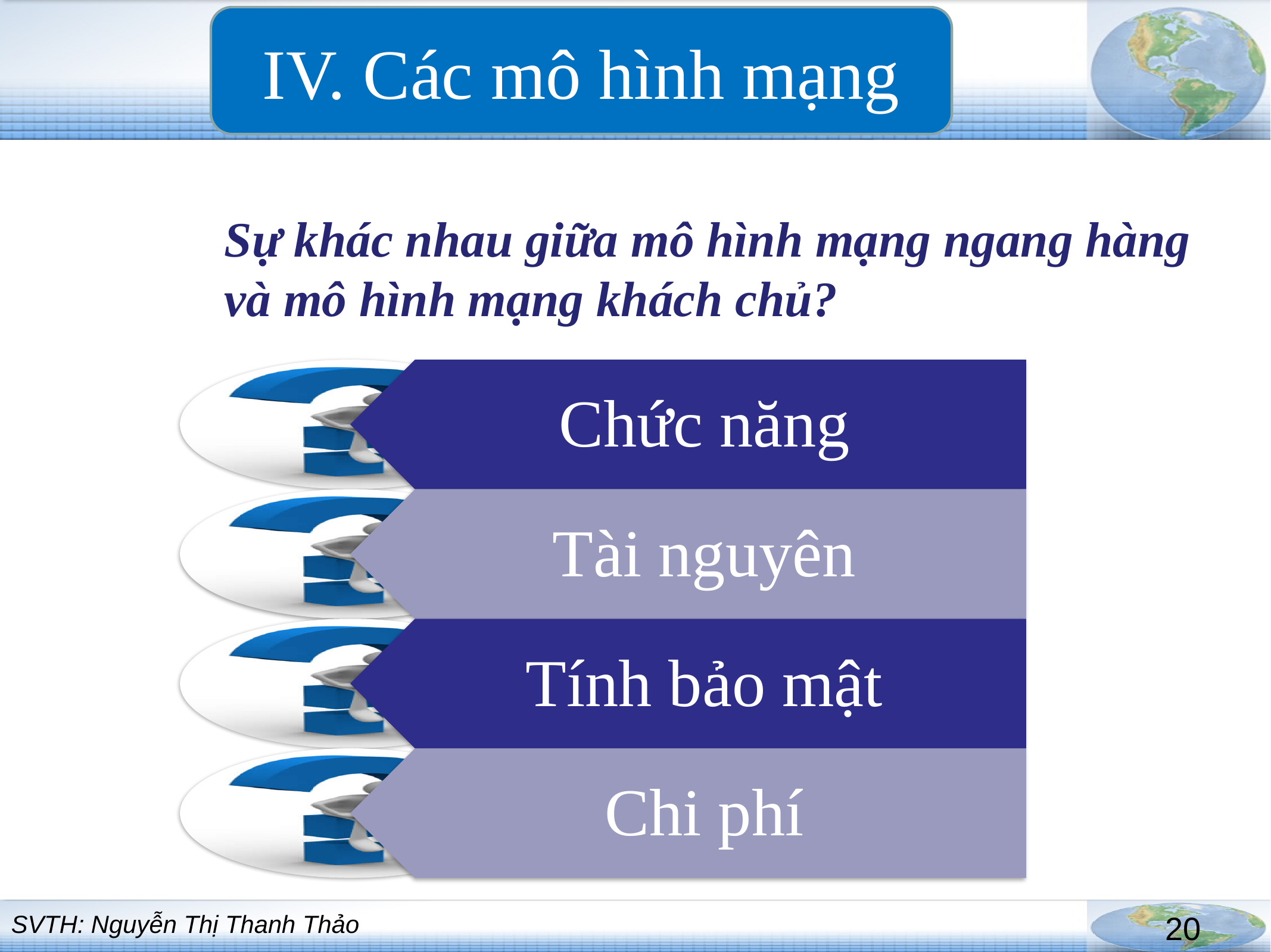

IV. Các mô hình mạng
Sự khác nhau giữa mô hình mạng ngang hàng và mô hình mạng khách chủ?
Chức năng
Tài nguyên
Tính bảo mật
Chi phí